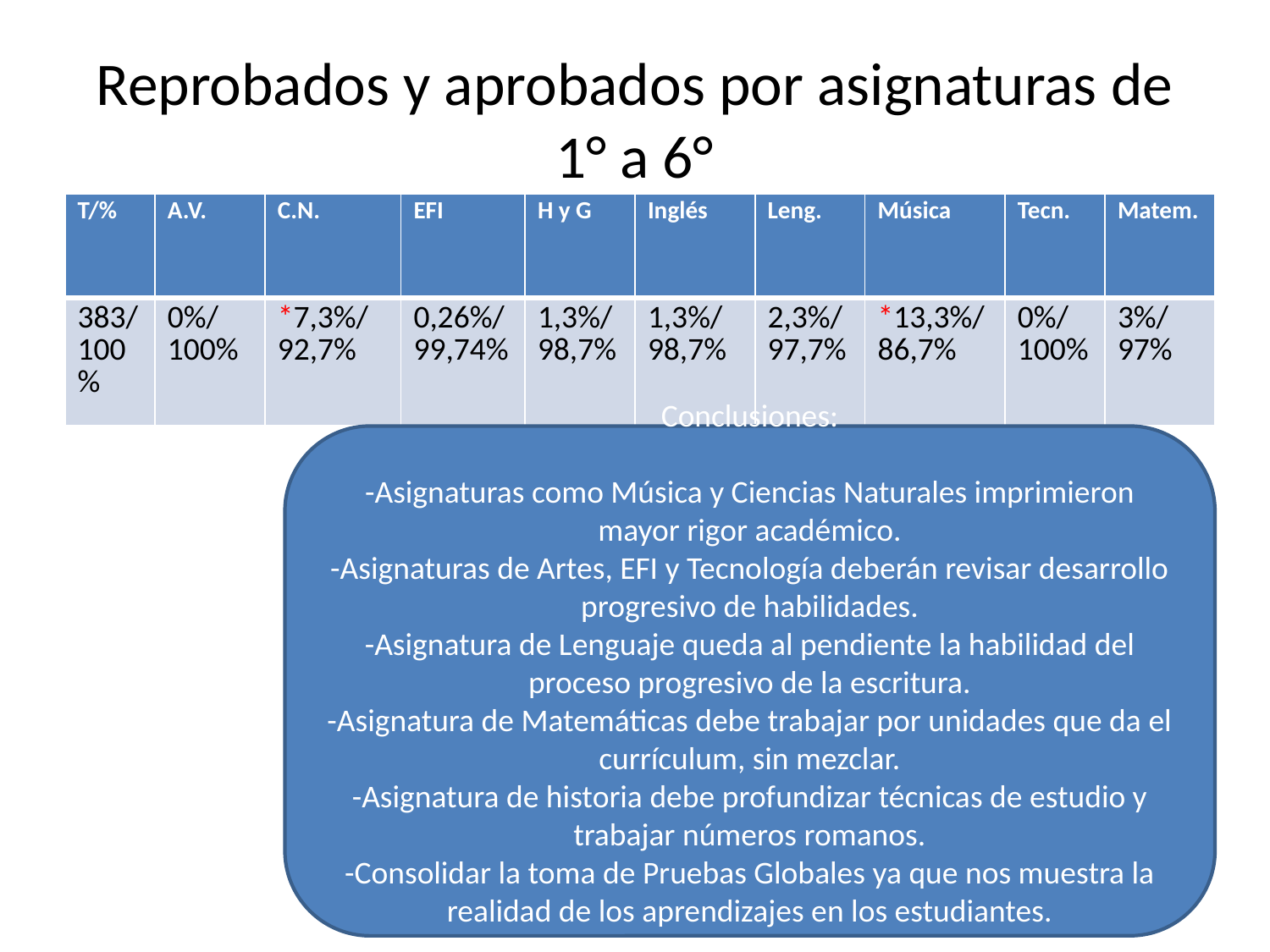

# Reprobados y aprobados por asignaturas de 1° a 6°
| T/% | A.V. | C.N. | EFI | H y G | Inglés | Leng. | Música | Tecn. | Matem. |
| --- | --- | --- | --- | --- | --- | --- | --- | --- | --- |
| 383/ 100% | 0%/ 100% | \*7,3%/ 92,7% | 0,26%/99,74% | 1,3%/ 98,7% | 1,3%/ 98,7% | 2,3%/ 97,7% | \*13,3%/86,7% | 0%/ 100% | 3%/ 97% |
Conclusiones:

-Asignaturas como Música y Ciencias Naturales imprimieron mayor rigor académico.
-Asignaturas de Artes, EFI y Tecnología deberán revisar desarrollo progresivo de habilidades.
-Asignatura de Lenguaje queda al pendiente la habilidad del proceso progresivo de la escritura.
-Asignatura de Matemáticas debe trabajar por unidades que da el currículum, sin mezclar.
-Asignatura de historia debe profundizar técnicas de estudio y trabajar números romanos.
-Consolidar la toma de Pruebas Globales ya que nos muestra la realidad de los aprendizajes en los estudiantes.